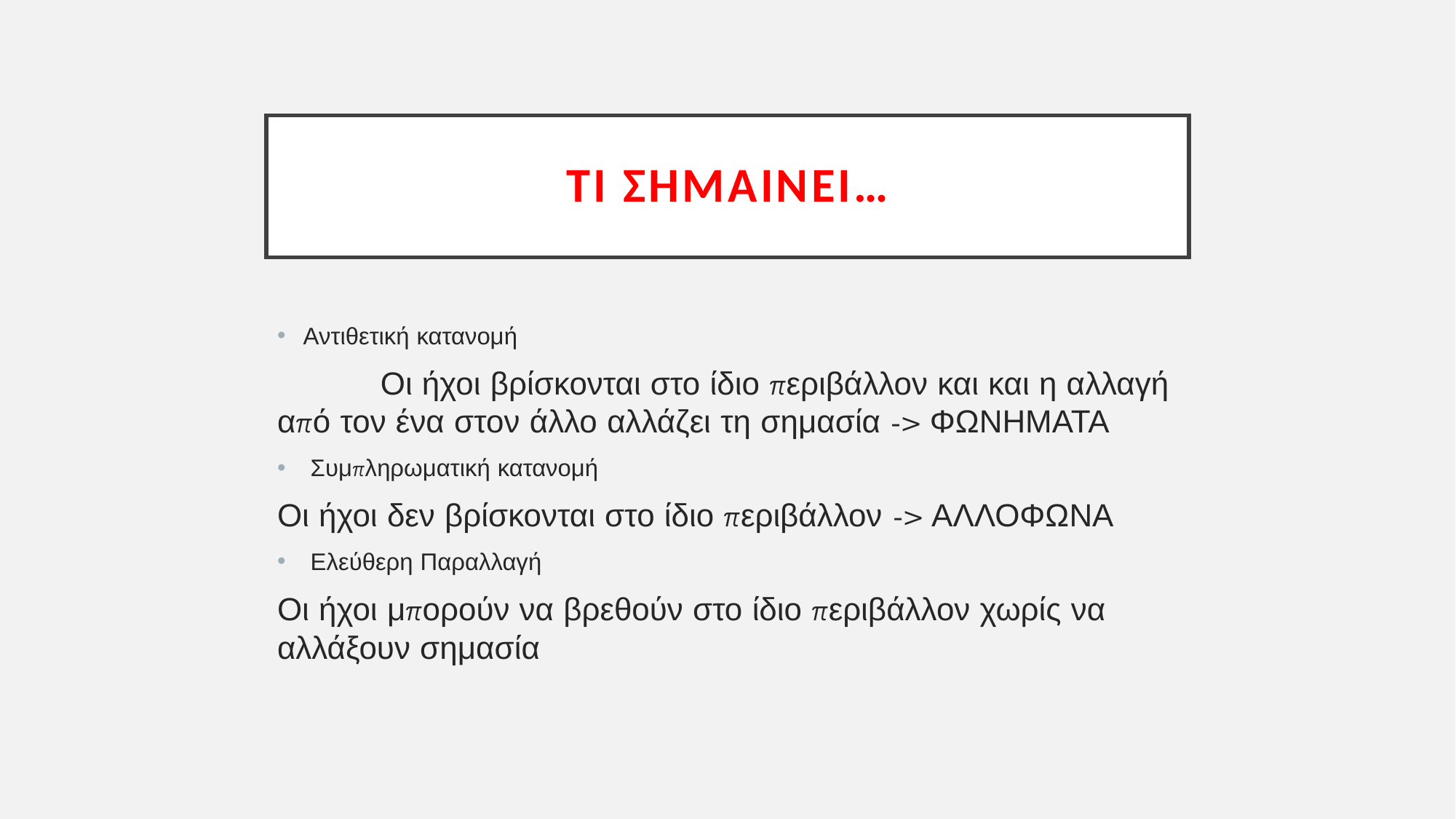

# Τι σημainei…
Αντιθετική κατανομή
	 Οι ήχοι βρίσκονται στο ίδιο περιβάλλον και και η αλλαγή από τον ένα στον άλλο αλλάζει τη σημασία -> ΦΩΝΗΜΑΤΑ
 Συμπληρωματική κατανομή
Οι ήχοι δεν βρίσκονται στο ίδιο περιβάλλον -> ΑΛΛΟΦΩΝΑ
 Ελεύθερη Παραλλαγή
Οι ήχοι μπορούν να βρεθούν στο ίδιο περιβάλλον χωρίς να αλλάξουν σημασία